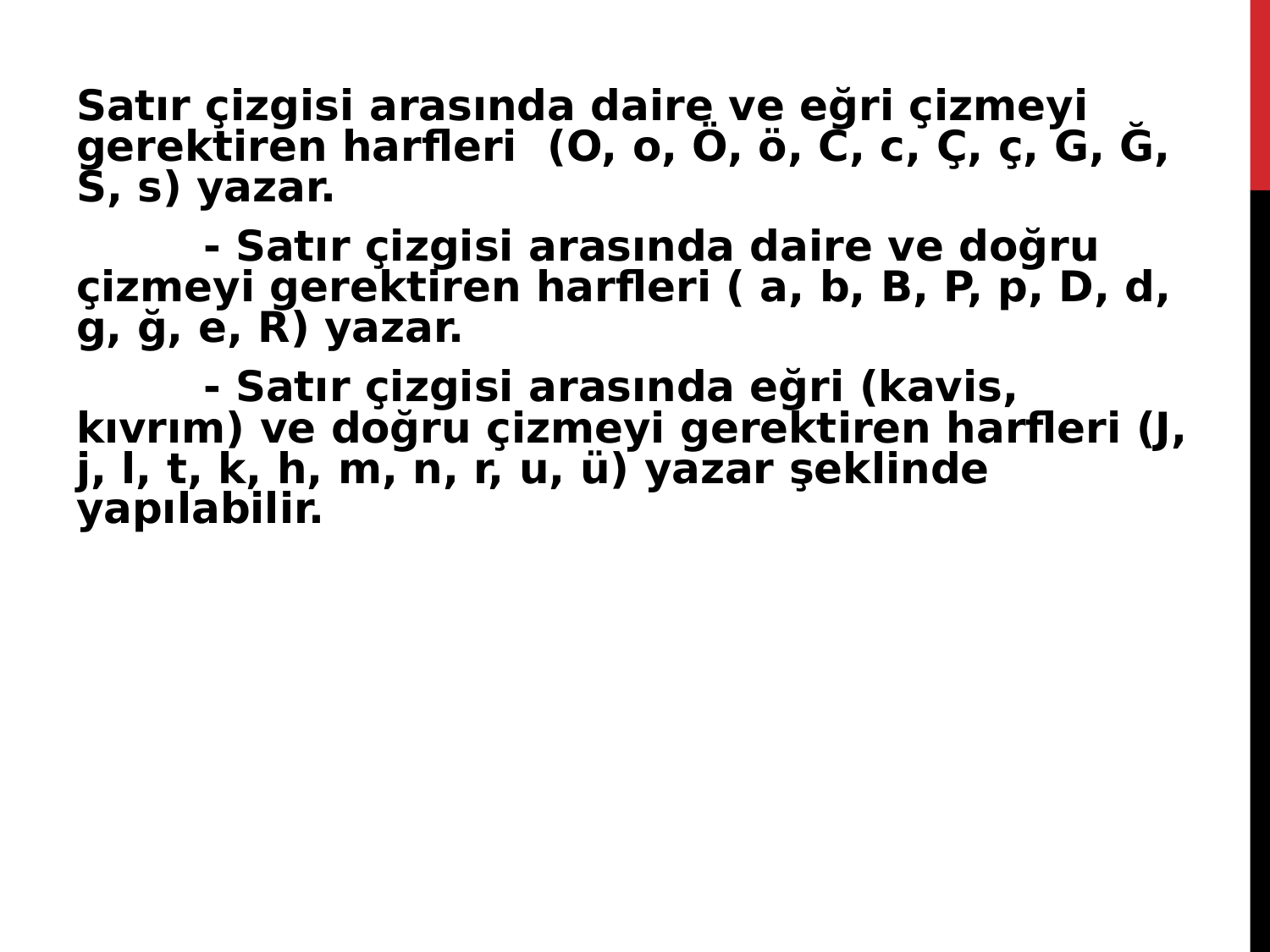

Satır çizgisi arasında daire ve eğri çizmeyi gerektiren harfleri  (O, o, Ö, ö, C, c, Ç, ç, G, Ğ, S, s) yazar.
	- Satır çizgisi arasında daire ve doğru çizmeyi gerektiren harfleri ( a, b, B, P, p, D, d, g, ğ, e, R) yazar.
	- Satır çizgisi arasında eğri (kavis, kıvrım) ve doğru çizmeyi gerektiren harfleri (J, j, l, t, k, h, m, n, r, u, ü) yazar şeklinde yapılabilir.